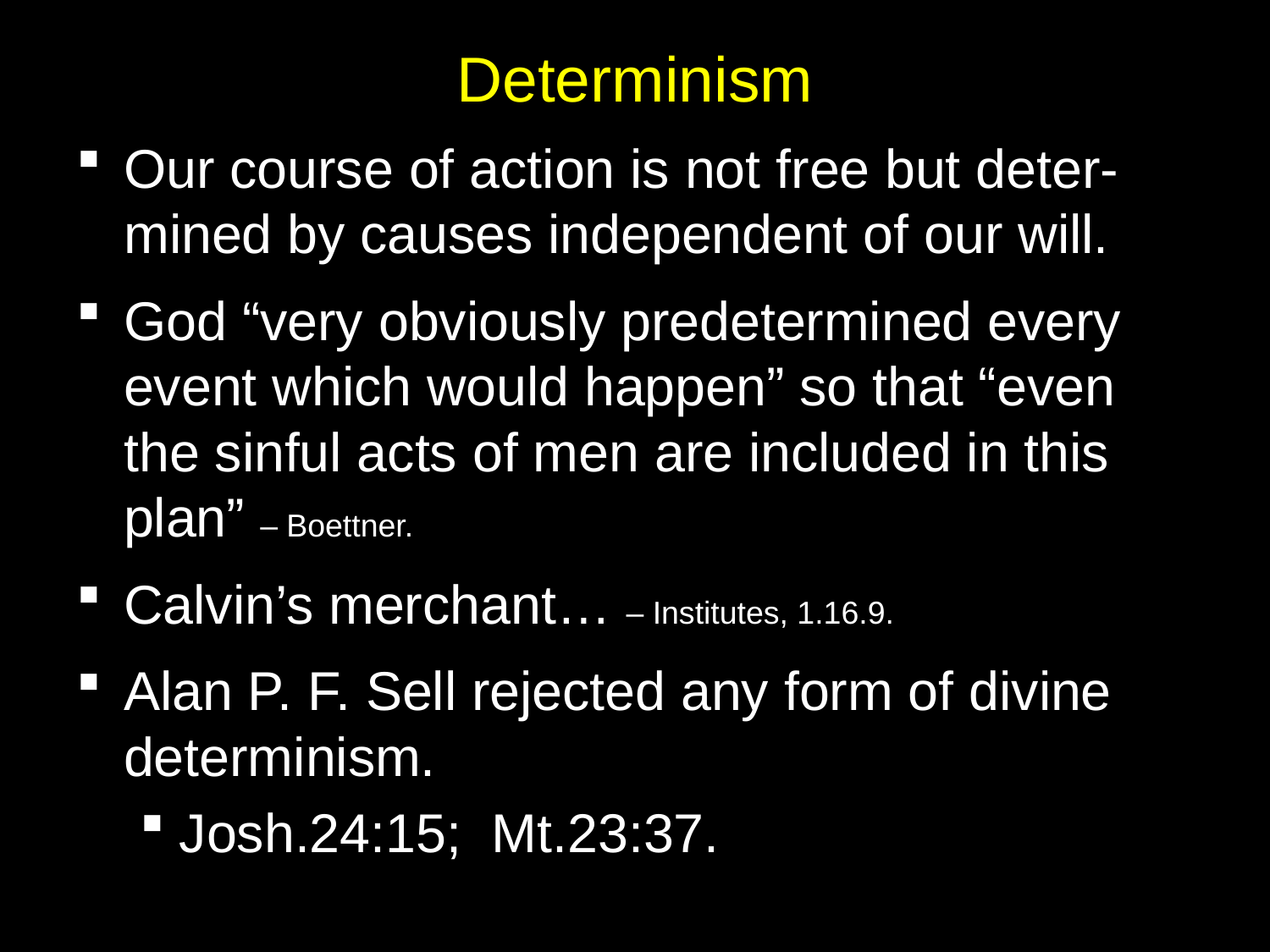

# Determinism
Our course of action is not free but deter-mined by causes independent of our will.
God “very obviously predetermined every event which would happen” so that “even the sinful acts of men are included in this plan” – Boettner.
Calvin’s merchant… – Institutes, 1.16.9.
Alan P. F. Sell rejected any form of divine determinism.
Josh.24:15;  Mt.23:37.